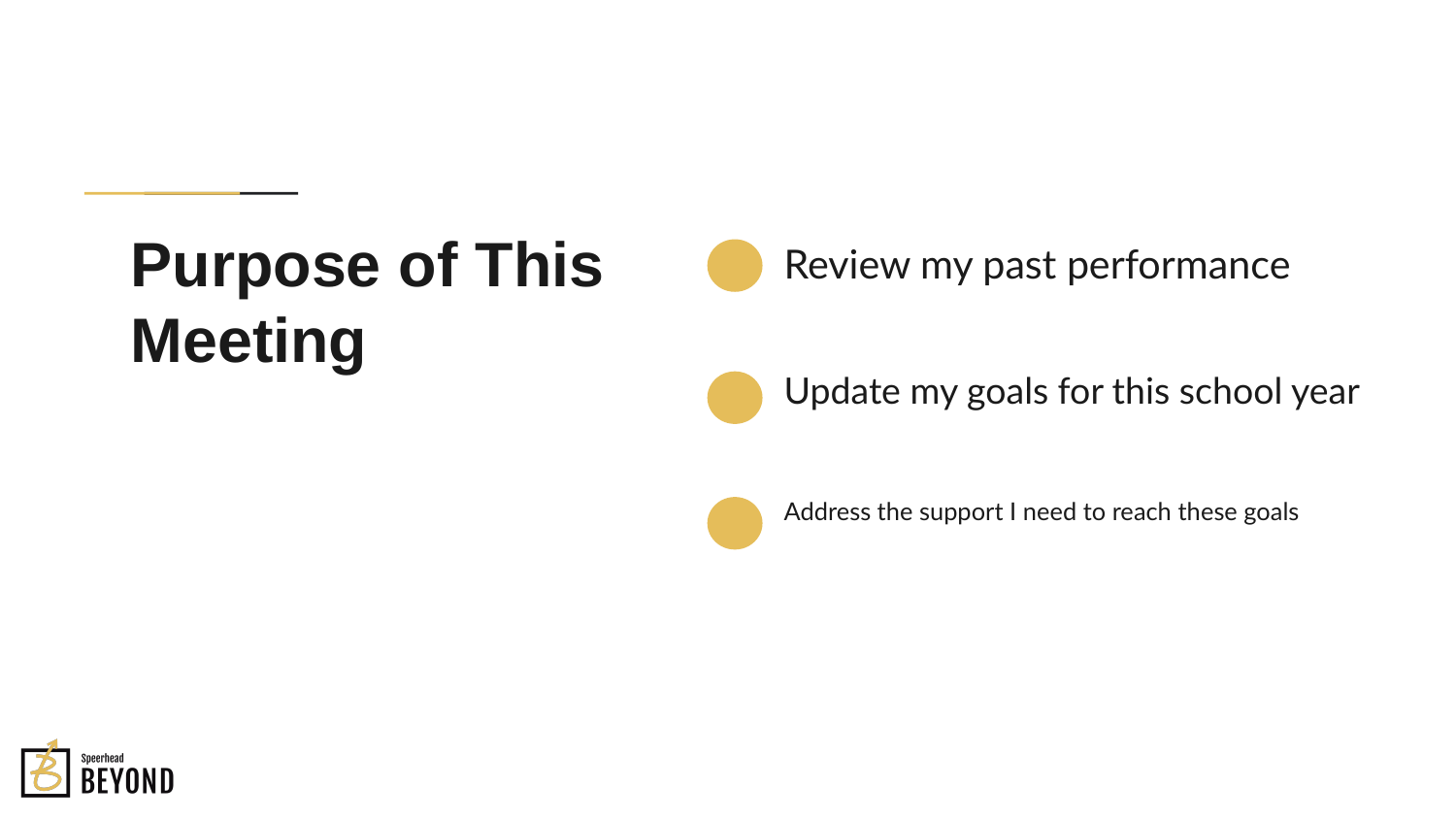

# Purpose of This Meeting
Review my past performance
Update my goals for this school year
Address the support I need to reach these goals